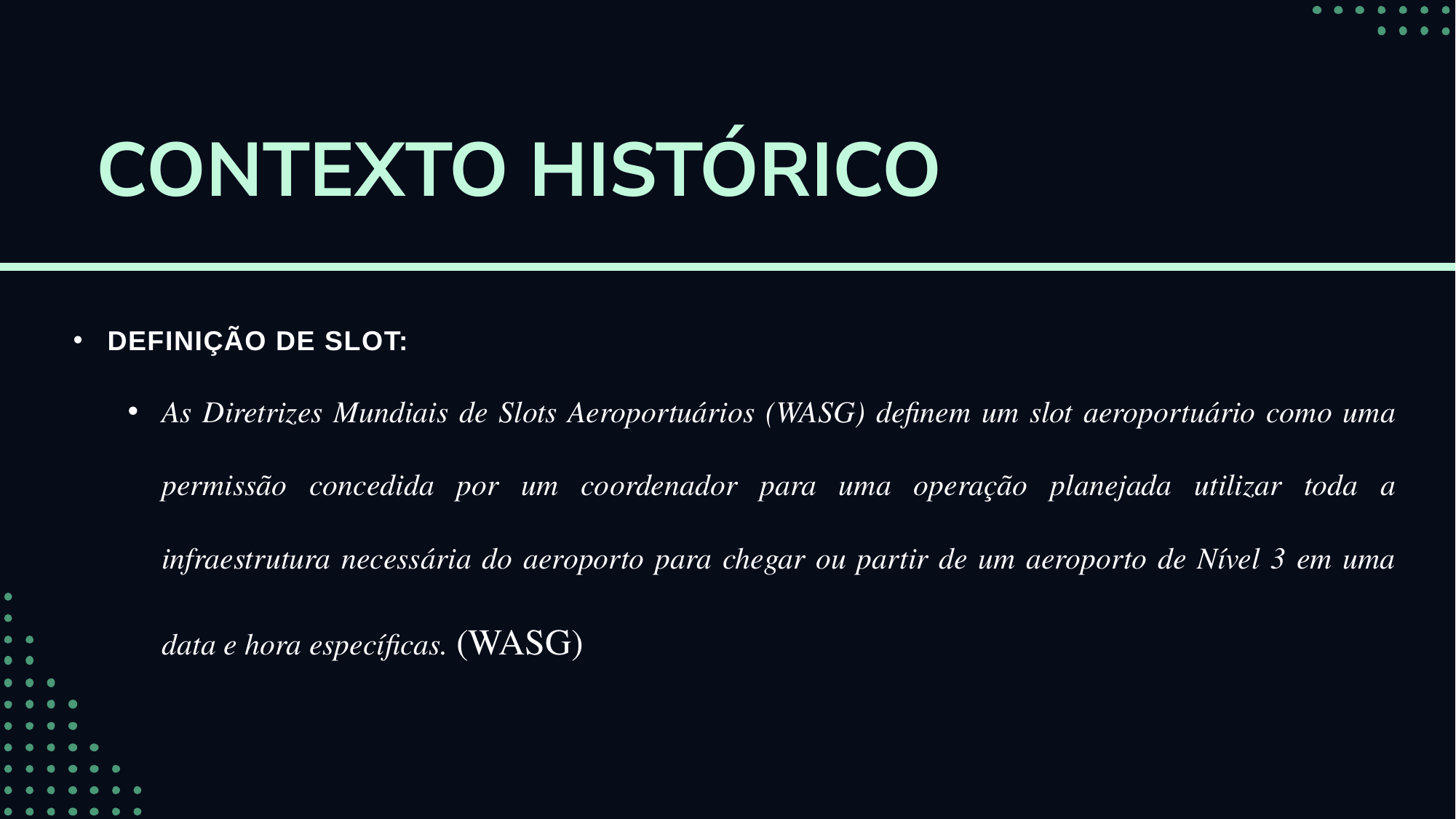

CONTEXTO HISTÓRICO

DEFINIÇÃO DE SLOT:
As Diretrizes Mundiais de Slots Aeroportuários (WASG) definem um slot aeroportuário como uma permissão concedida por um coordenador para uma operação planejada utilizar toda a infraestrutura necessária do aeroporto para chegar ou partir de um aeroporto de Nível 3 em uma data e hora específicas. (WASG)